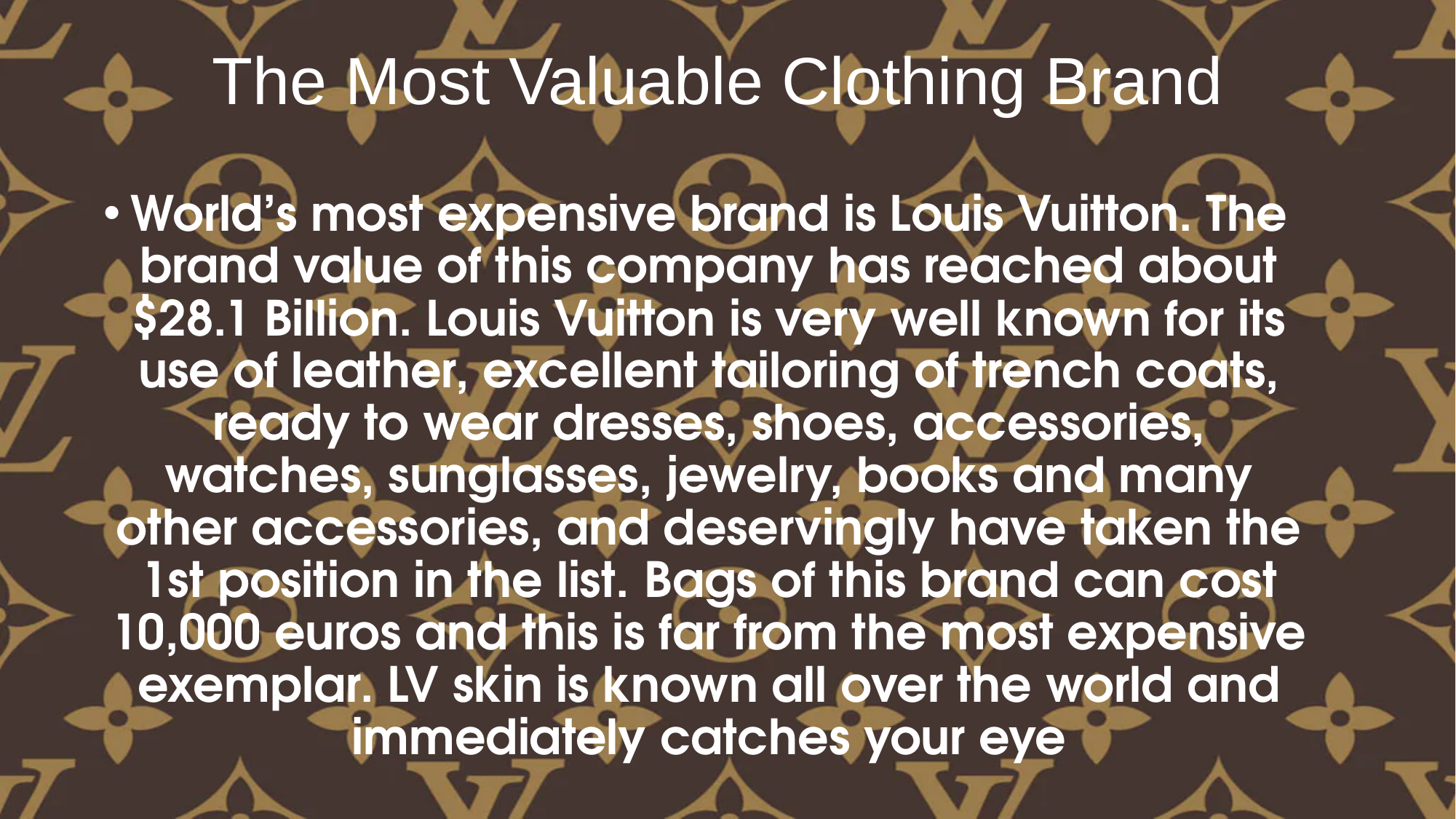

# The Most Valuable Clothing Brand
World’s most expensive brand is Louis Vuitton. The brand value of this company has reached about $28.1 Billion. Louis Vuitton is very well known for its use of leather, excellent tailoring of trench coats, ready to wear dresses, shoes, accessories, watches, sunglasses, jewelry, books and many other accessories, and deservingly have taken the 1st position in the list. Bags of this brand can cost 10,000 euros and this is far from the most expensive exemplar. LV skin is known all over the world and immediately catches your eye